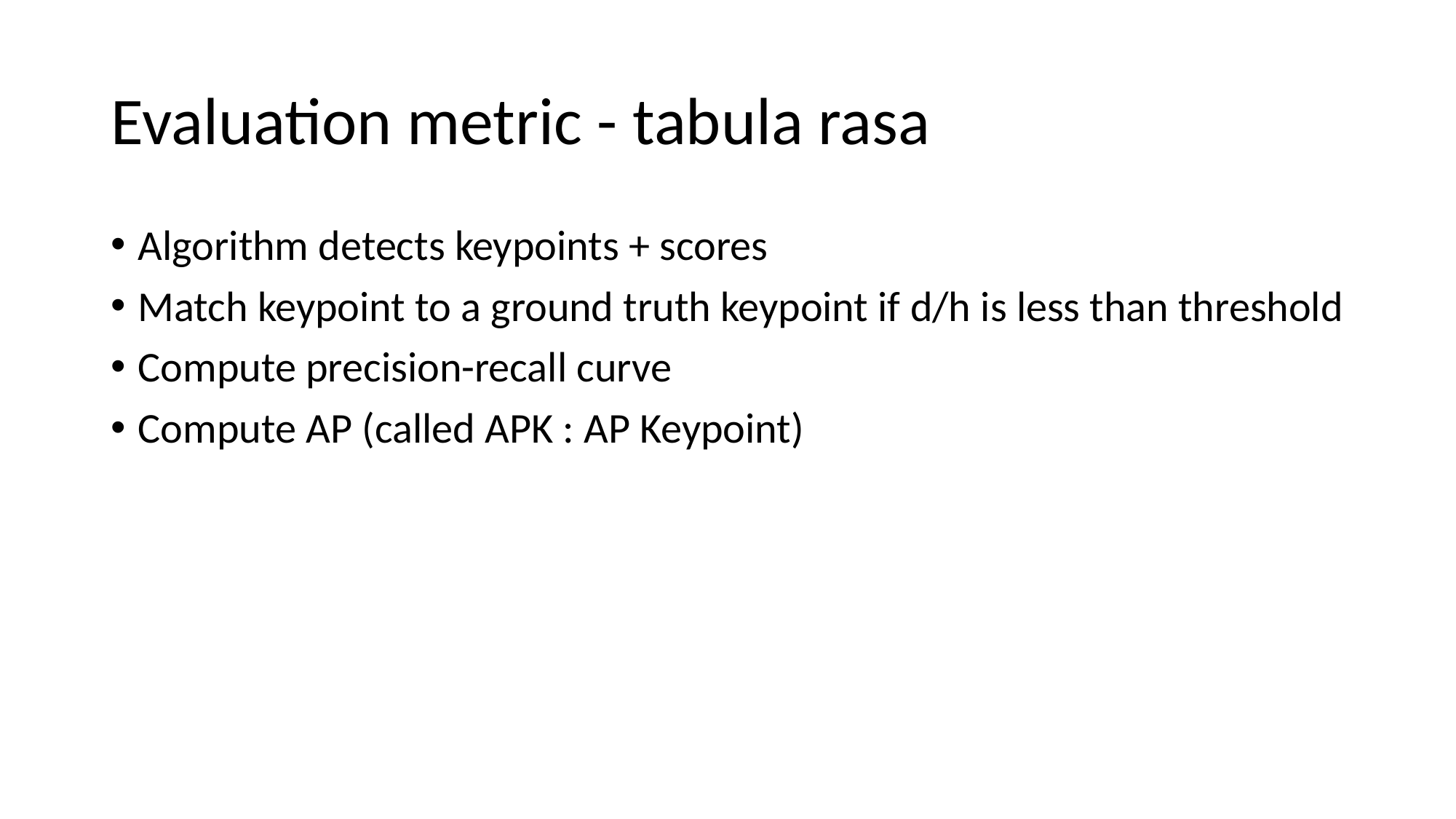

# Evaluation metric - tabula rasa
Algorithm detects keypoints + scores
Match keypoint to a ground truth keypoint if d/h is less than threshold
Compute precision-recall curve
Compute AP (called APK : AP Keypoint)